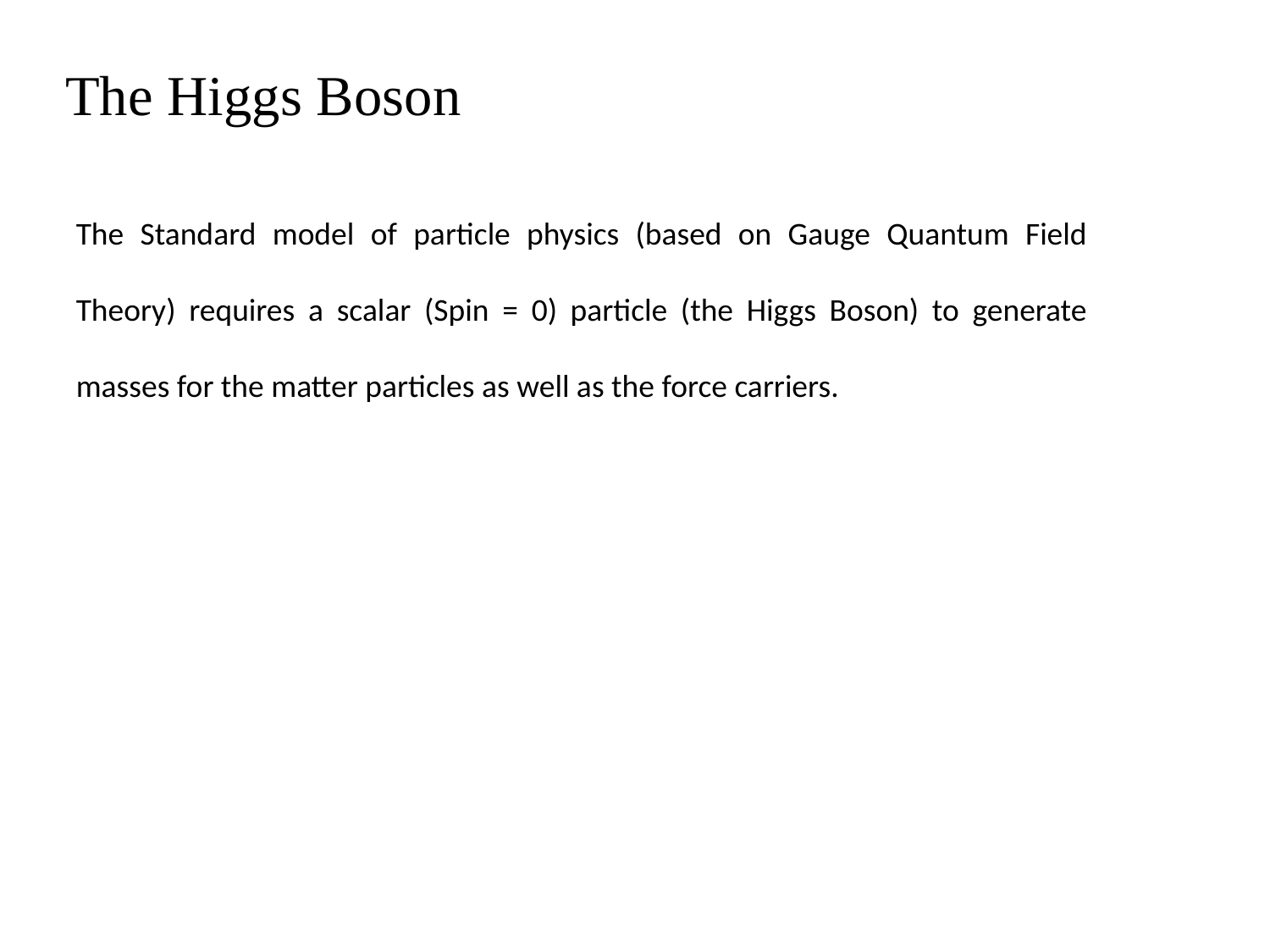

The Higgs Boson
The Standard model of particle physics (based on Gauge Quantum Field Theory) requires a scalar (Spin = 0) particle (the Higgs Boson) to generate masses for the matter particles as well as the force carriers.